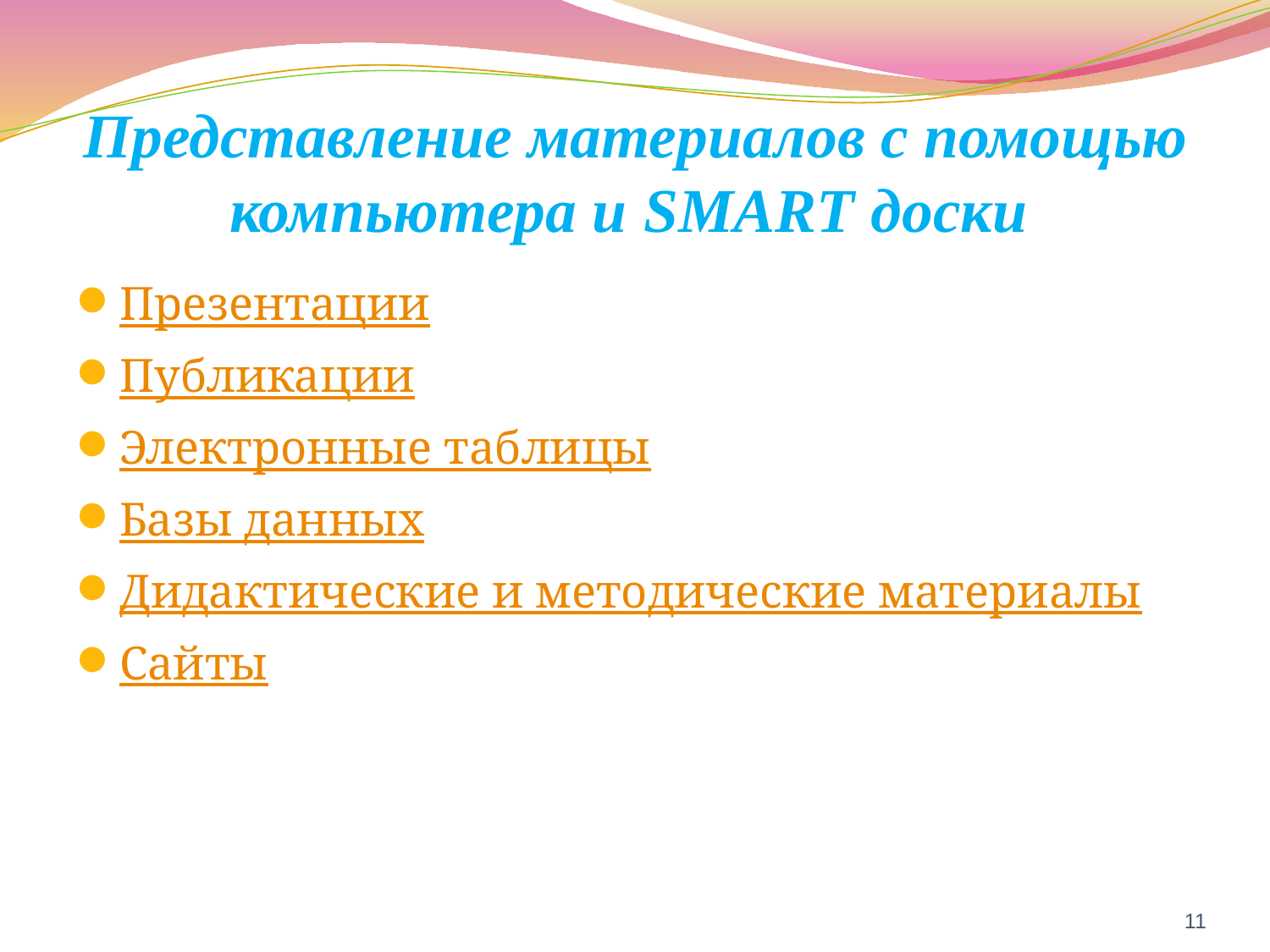

# Представление материалов с помощью компьютера и SMART доски
Презентации
Публикации
Электронные таблицы
Базы данных
Дидактические и методические материалы
Сайты

11